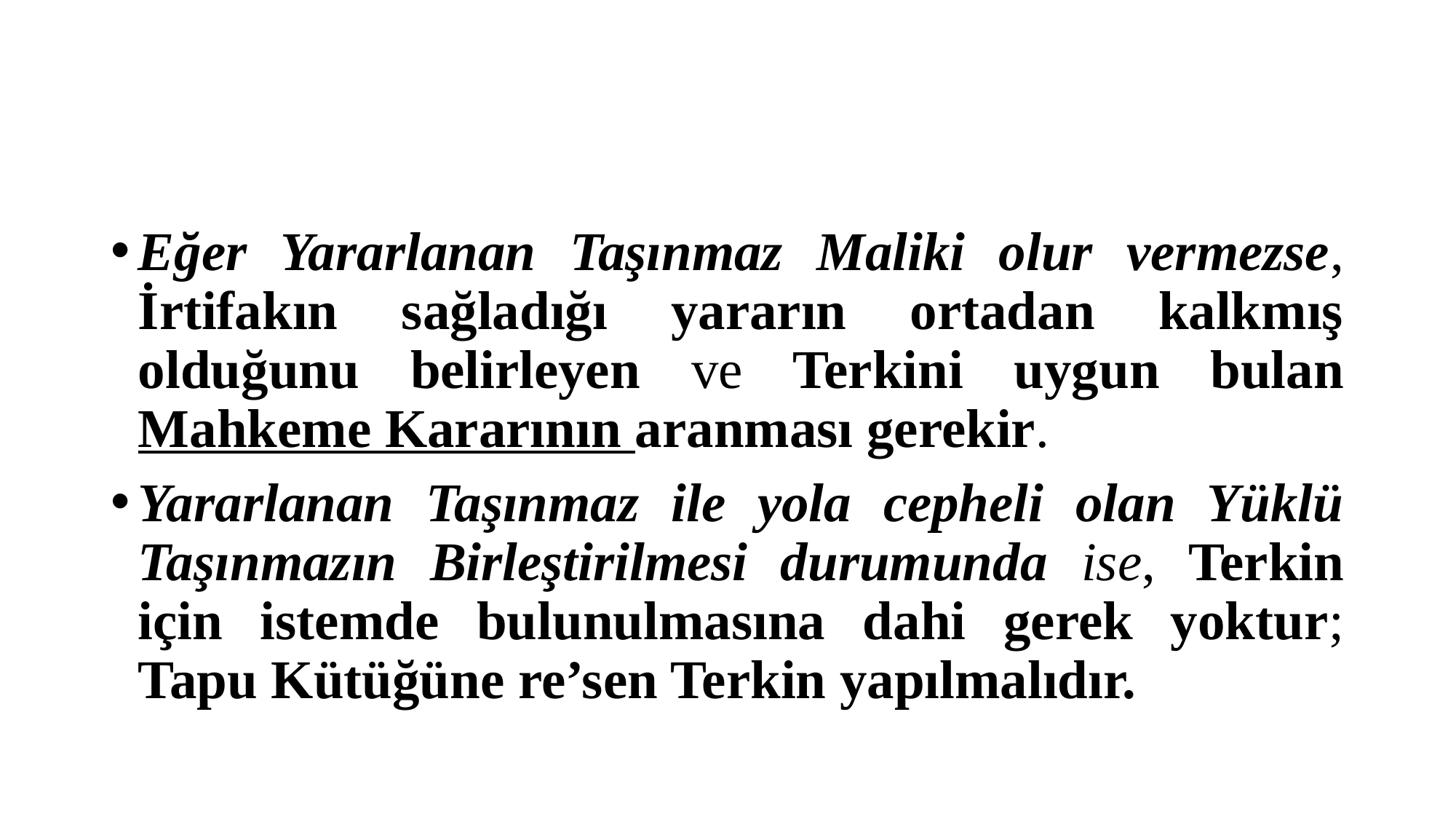

#
Eğer Yararlanan Taşınmaz Maliki olur vermezse, İrtifakın sağladığı yararın ortadan kalkmış olduğunu belirleyen ve Terkini uygun bulan Mahkeme Kararının aranması gerekir.
Yararlanan Taşınmaz ile yola cepheli olan Yüklü Taşınmazın Birleştirilmesi durumunda ise, Terkin için istemde bulunulmasına dahi gerek yoktur; Tapu Kütüğüne re’sen Terkin yapılmalıdır.